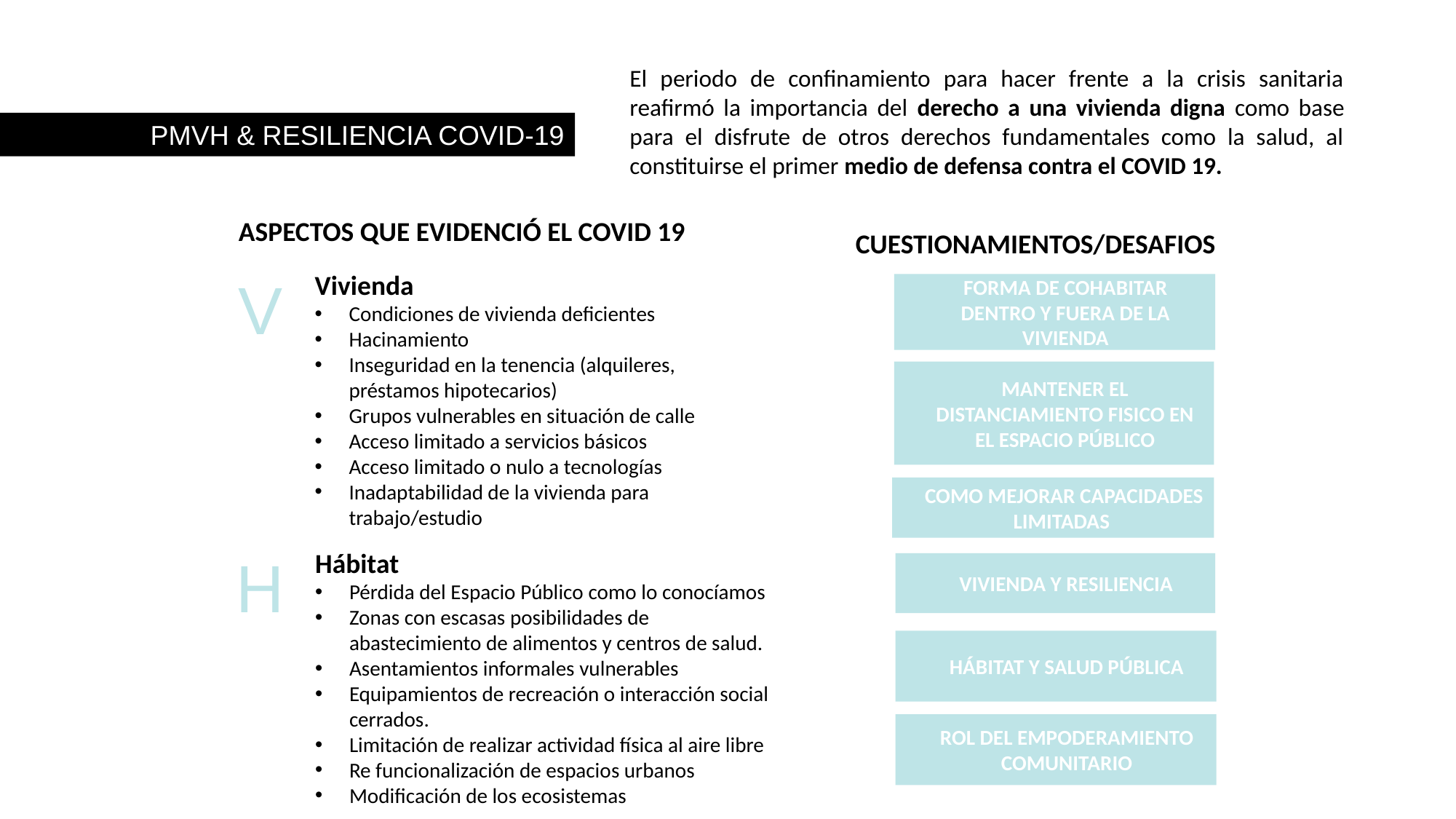

El periodo de confinamiento para hacer frente a la crisis sanitaria reafirmó la importancia del derecho a una vivienda digna como base para el disfrute de otros derechos fundamentales como la salud, al constituirse el primer medio de defensa contra el COVID 19.
PMVH & RESILIENCIA COVID-19
ASPECTOS QUE EVIDENCIÓ EL COVID 19
CUESTIONAMIENTOS/DESAFIOS
V
Vivienda
Condiciones de vivienda deficientes
Hacinamiento
Inseguridad en la tenencia (alquileres, préstamos hipotecarios)
Grupos vulnerables en situación de calle
Acceso limitado a servicios básicos
Acceso limitado o nulo a tecnologías
Inadaptabilidad de la vivienda para trabajo/estudio

FORMA DE COHABITAR DENTRO Y FUERA DE LA VIVIENDA
MANTENER EL DISTANCIAMIENTO FISICO EN EL ESPACIO PÚBLICO
COMO MEJORAR CAPACIDADES LIMITADAS
H
Hábitat
Pérdida del Espacio Público como lo conocíamos
Zonas con escasas posibilidades de abastecimiento de alimentos y centros de salud.
Asentamientos informales vulnerables
Equipamientos de recreación o interacción social cerrados.
Limitación de realizar actividad física al aire libre
Re funcionalización de espacios urbanos
Modificación de los ecosistemas

VIVIENDA Y RESILIENCIA
HÁBITAT Y SALUD PÚBLICA
ROL DEL EMPODERAMIENTO COMUNITARIO